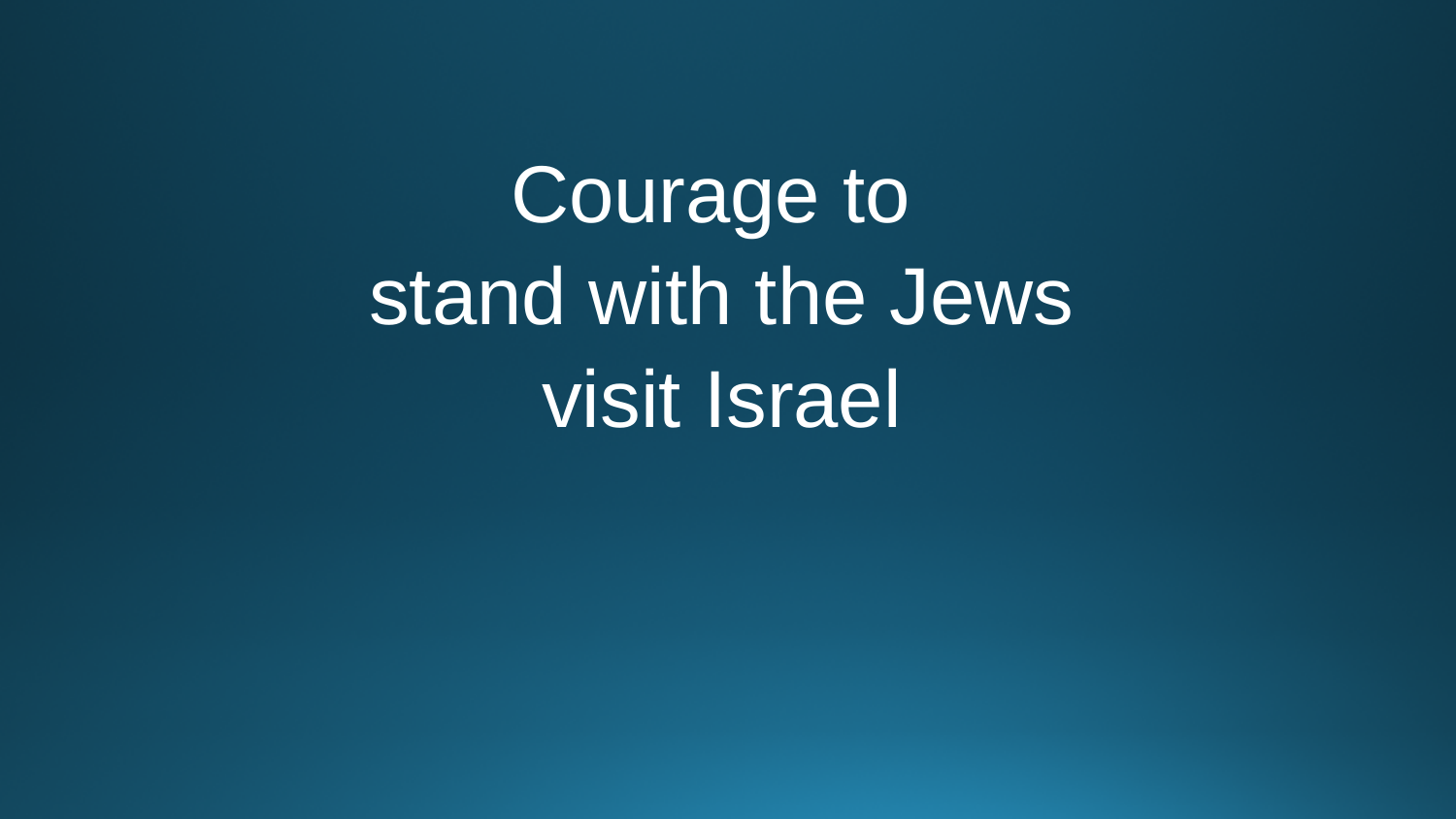

Courage to
stand with the Jews
visit Israel